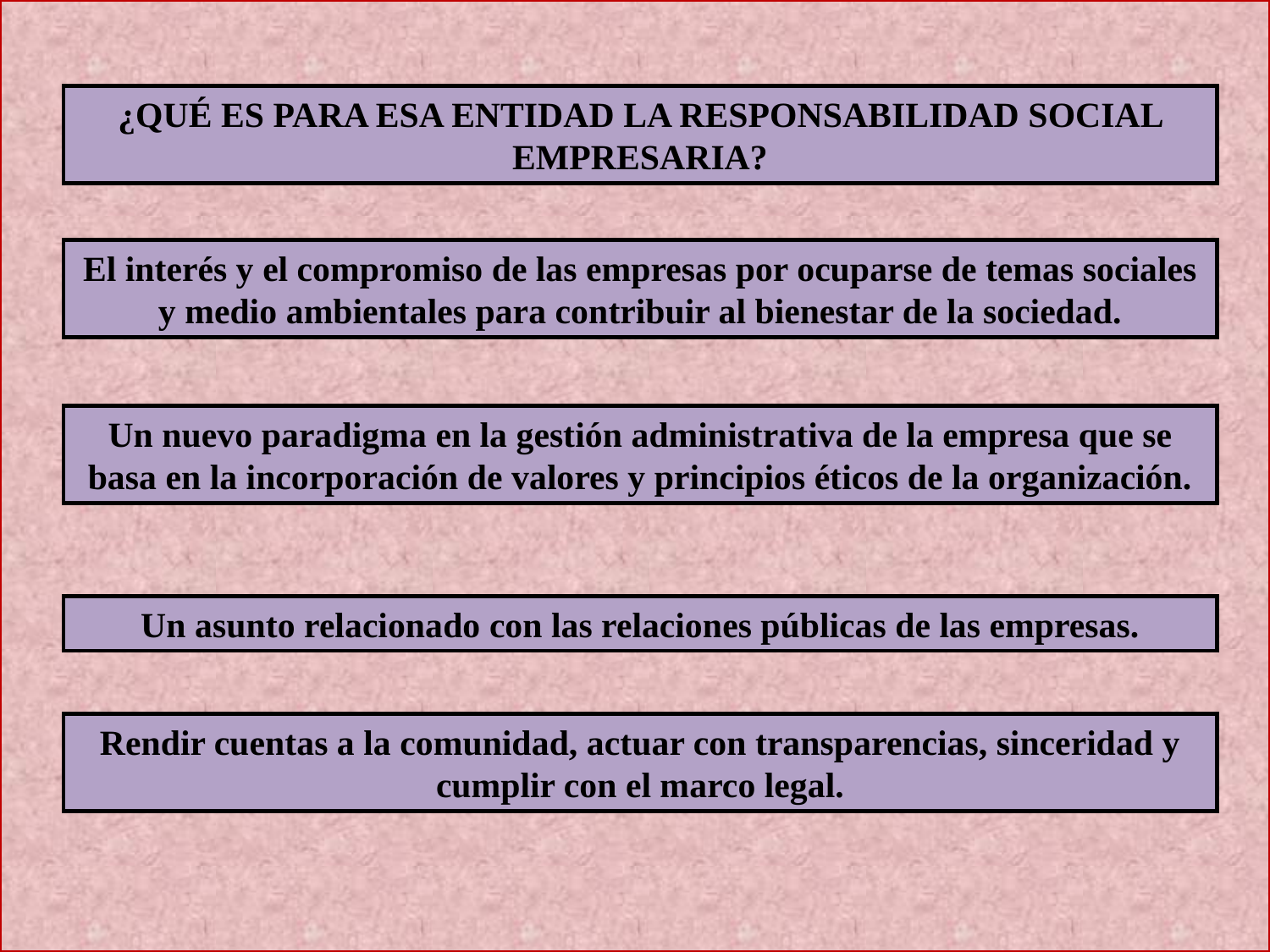

¿QUÉ ES PARA ESA ENTIDAD LA RESPONSABILIDAD SOCIAL EMPRESARIA?
El interés y el compromiso de las empresas por ocuparse de temas sociales y medio ambientales para contribuir al bienestar de la sociedad.
Un nuevo paradigma en la gestión administrativa de la empresa que se basa en la incorporación de valores y principios éticos de la organización.
Un asunto relacionado con las relaciones públicas de las empresas.
Rendir cuentas a la comunidad, actuar con transparencias, sinceridad y cumplir con el marco legal.